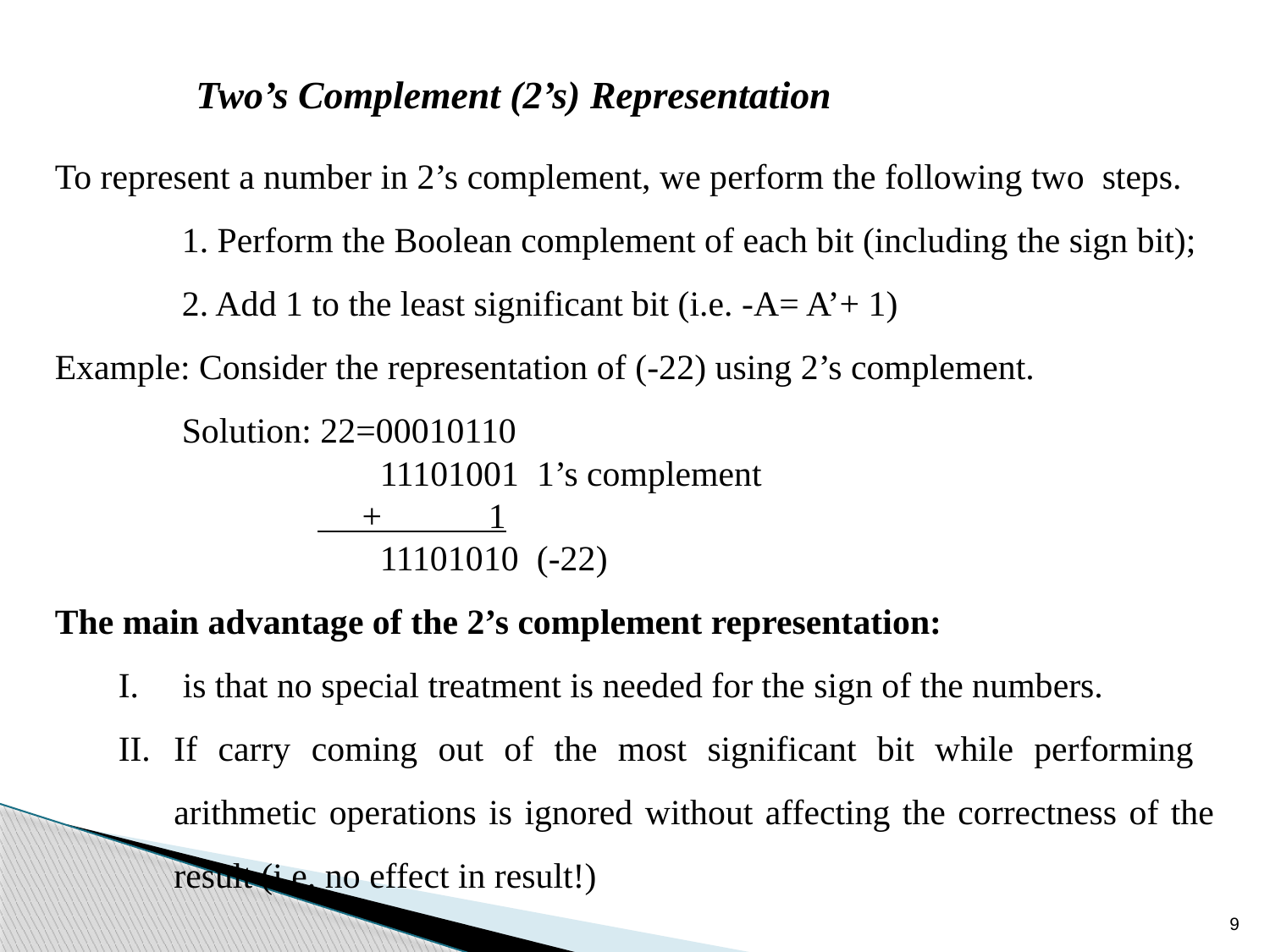

Two’s Complement (2’s) Representation
To represent a number in 2’s complement, we perform the following two  steps.
1. Perform the Boolean complement of each bit (including the sign bit);
2. Add 1 to the least significant bit (i.e. -A= A’+ 1)
Example: Consider the representation of (-22) using 2’s complement.
	Solution: 22=00010110
		        11101001  1’s complement
		      +            1
		        11101010  (-22)
The main advantage of the 2’s complement representation:
 is that no special treatment is needed for the sign of the numbers.
If carry coming out of the most significant bit while performing  arithmetic operations is ignored without affecting the correctness of the result (i.e. no effect in result!)
9